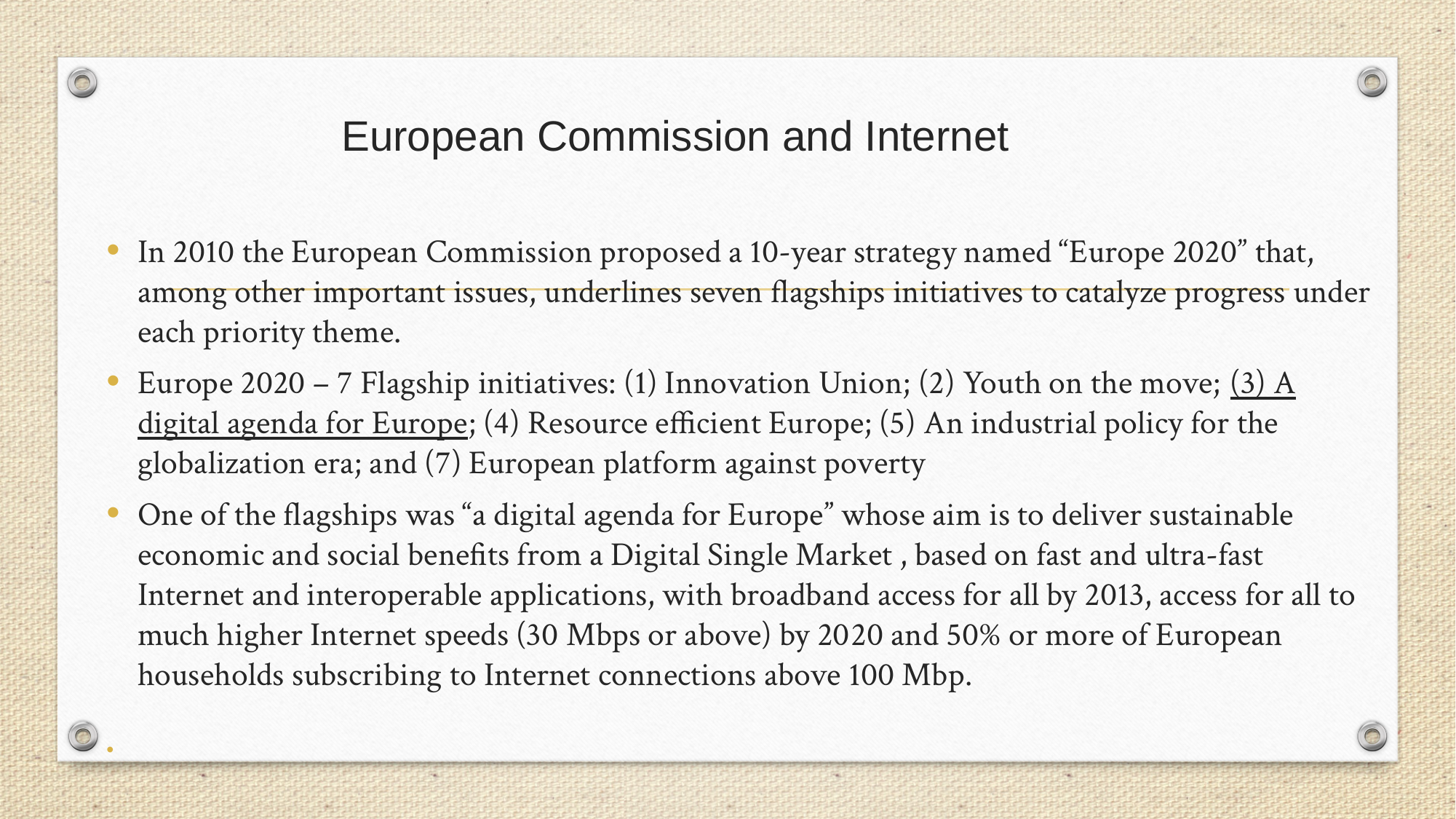

# European Commission and Internet
In 2010 the European Commission proposed a 10-year strategy named “Europe 2020” that, among other important issues, underlines seven flagships initiatives to catalyze progress under each priority theme.
Europe 2020 – 7 Flagship initiatives: (1) Innovation Union; (2) Youth on the move; (3) A digital agenda for Europe; (4) Resource efficient Europe; (5) An industrial policy for the globalization era; and (7) European platform against poverty
One of the flagships was “a digital agenda for Europe” whose aim is to deliver sustainable economic and social benefits from a Digital Single Market , based on fast and ultra-fast Internet and interoperable applications, with broadband access for all by 2013, access for all to much higher Internet speeds (30 Mbps or above) by 2020 and 50% or more of European households subscribing to Internet connections above 100 Mbp.